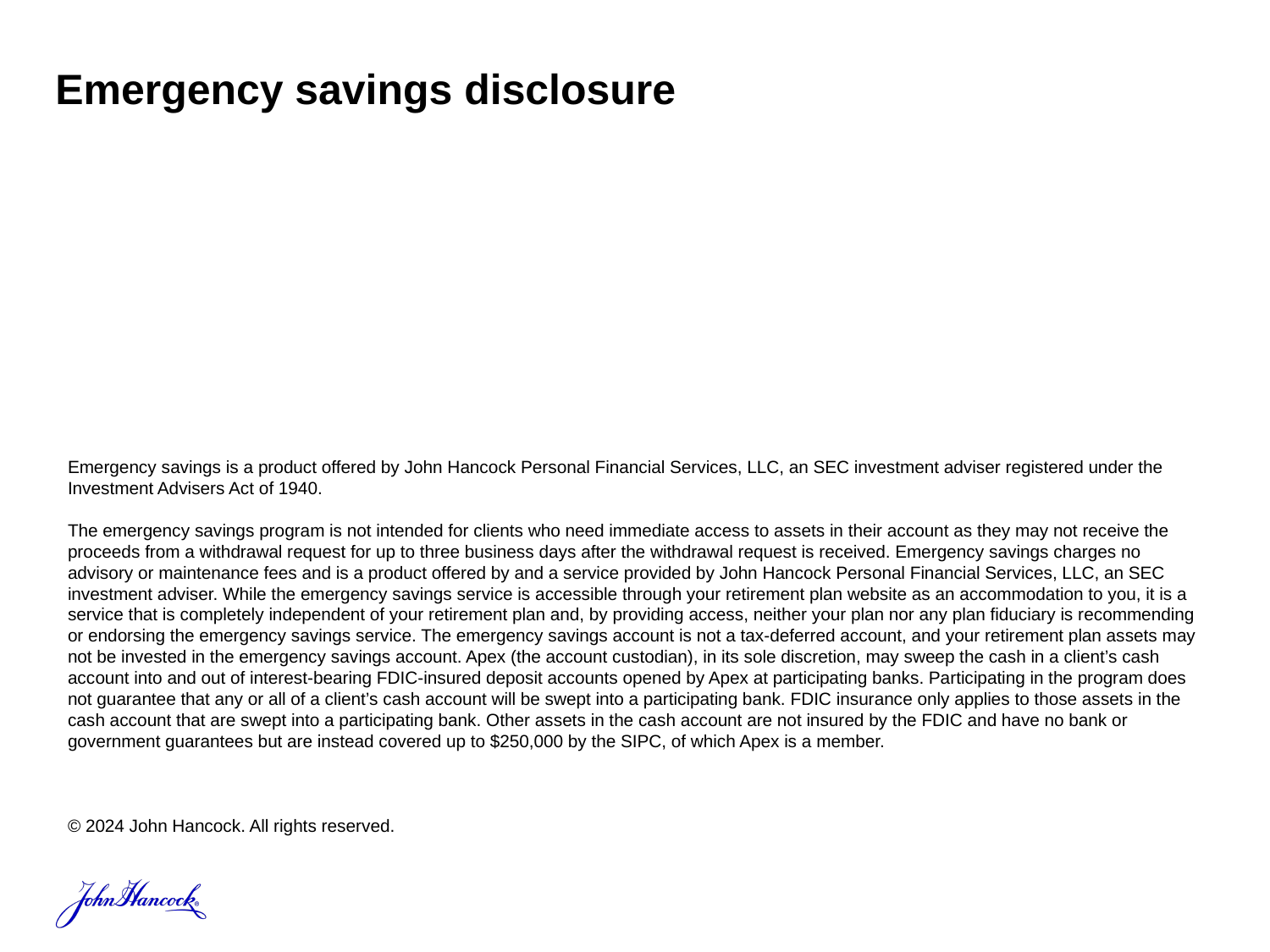

# Emergency savings disclosure
Emergency savings is a product offered by John Hancock Personal Financial Services, LLC, an SEC investment adviser registered under the Investment Advisers Act of 1940.
The emergency savings program is not intended for clients who need immediate access to assets in their account as they may not receive the proceeds from a withdrawal request for up to three business days after the withdrawal request is received. Emergency savings charges no advisory or maintenance fees and is a product offered by and a service provided by John Hancock Personal Financial Services, LLC, an SEC investment adviser. While the emergency savings service is accessible through your retirement plan website as an accommodation to you, it is a service that is completely independent of your retirement plan and, by providing access, neither your plan nor any plan fiduciary is recommending or endorsing the emergency savings service. The emergency savings account is not a tax-deferred account, and your retirement plan assets may not be invested in the emergency savings account. Apex (the account custodian), in its sole discretion, may sweep the cash in a client’s cash account into and out of interest-bearing FDIC-insured deposit accounts opened by Apex at participating banks. Participating in the program does not guarantee that any or all of a client’s cash account will be swept into a participating bank. FDIC insurance only applies to those assets in the cash account that are swept into a participating bank. Other assets in the cash account are not insured by the FDIC and have no bank or government guarantees but are instead covered up to $250,000 by the SIPC, of which Apex is a member.

© 2024 John Hancock. All rights reserved.